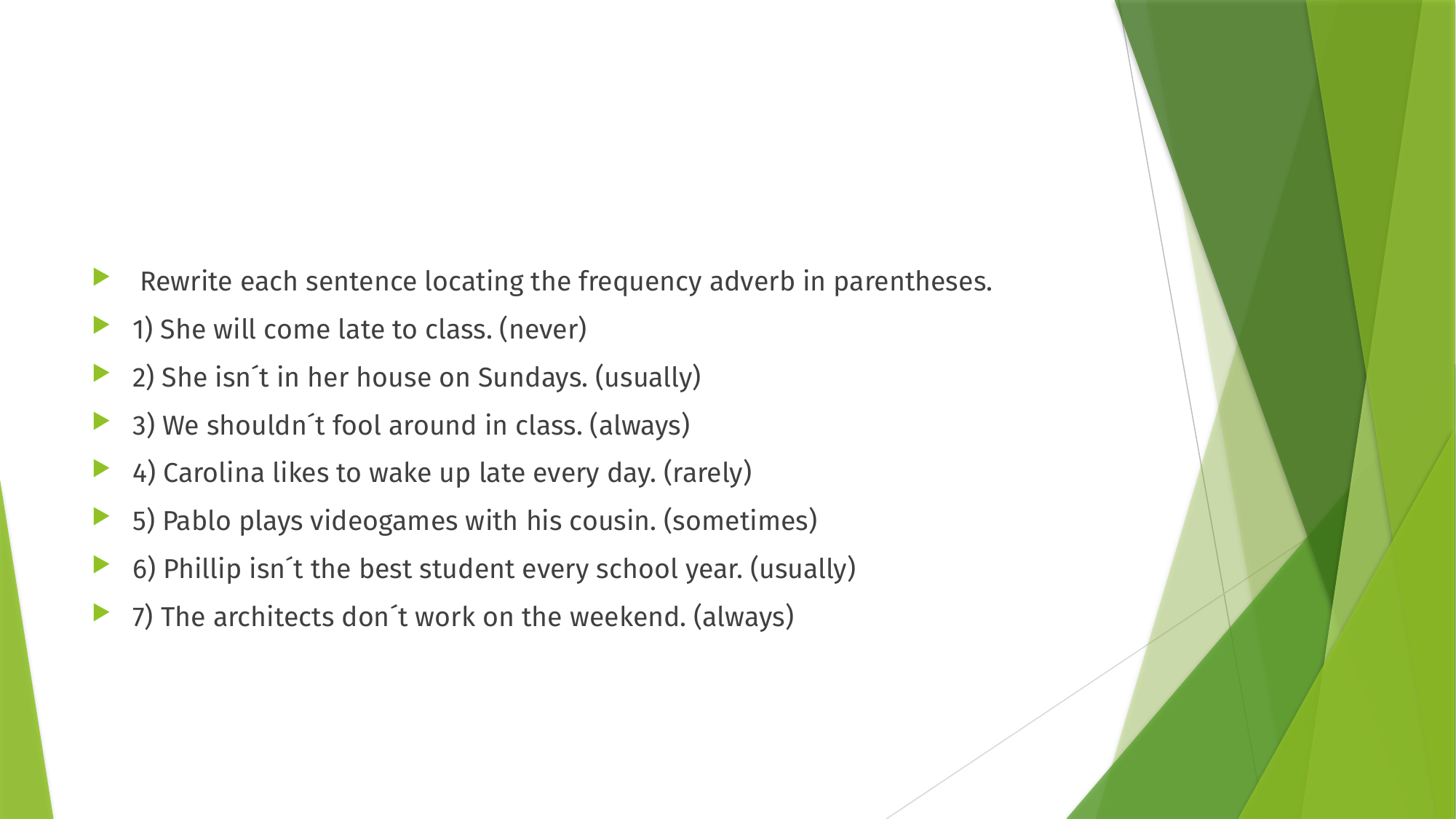

#
 Rewrite each sentence locating the frequency adverb in parentheses.
1) She will come late to class. (never)
2) She isn´t in her house on Sundays. (usually)
3) We shouldn´t fool around in class. (always)
4) Carolina likes to wake up late every day. (rarely)
5) Pablo plays videogames with his cousin. (sometimes)
6) Phillip isn´t the best student every school year. (usually)
7) The architects don´t work on the weekend. (always)